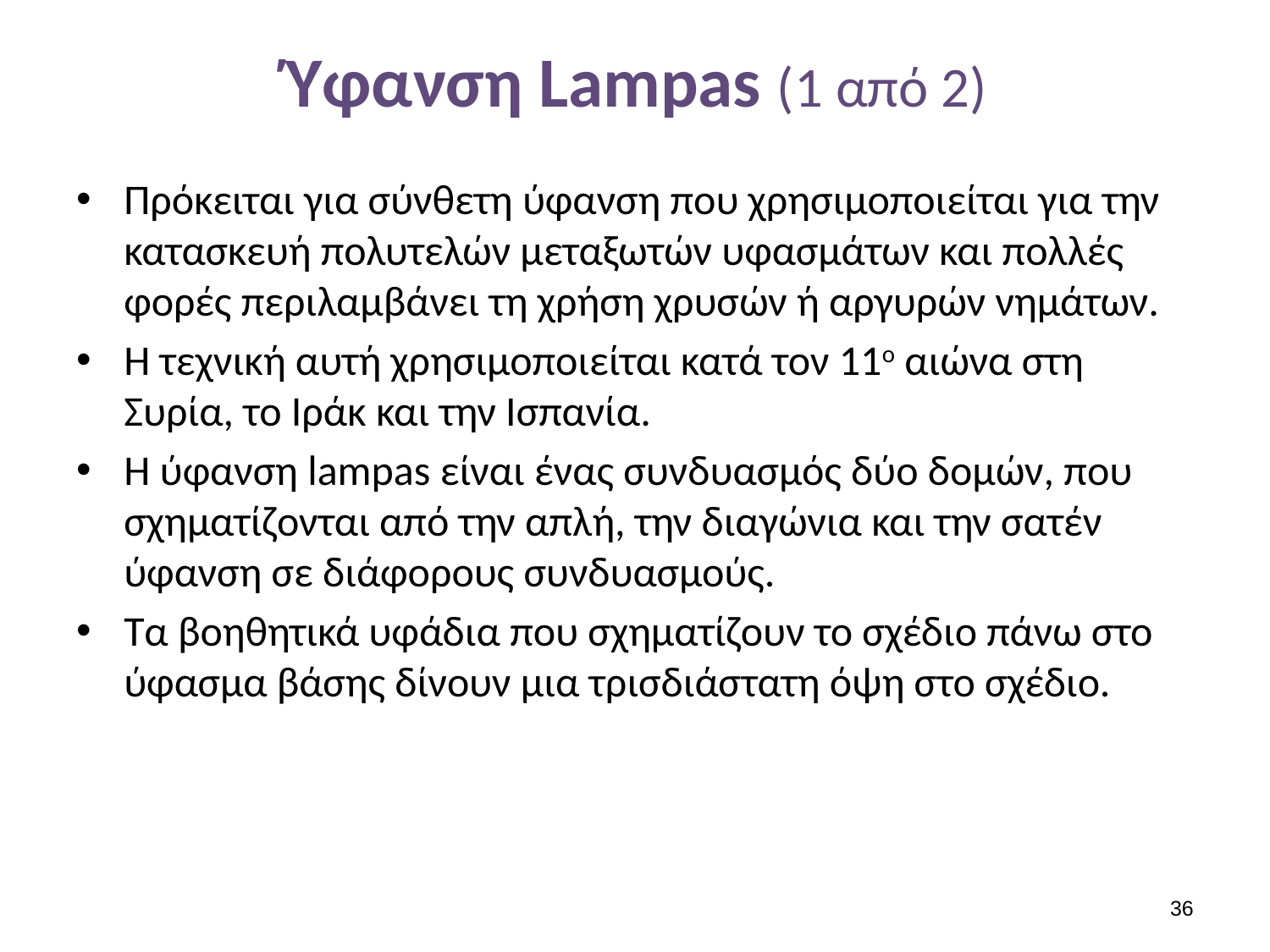

# Ύφανση Lampas (1 από 2)
Πρόκειται για σύνθετη ύφανση που χρησιμοποιείται για την κατασκευή πολυτελών μεταξωτών υφασμάτων και πολλές φορές περιλαμβάνει τη χρήση χρυσών ή αργυρών νημάτων.
Η τεχνική αυτή χρησιμοποιείται κατά τον 11ο αιώνα στη Συρία, το Ιράκ και την Ισπανία.
Η ύφανση lampas είναι ένας συνδυασμός δύο δομών, που  σχηματίζονται από την απλή, την διαγώνια και την σατέν ύφανση σε διάφορους συνδυασμούς.
Τα βοηθητικά υφάδια που σχηματίζουν το σχέδιο πάνω στο ύφασμα βάσης δίνουν μια τρισδιάστατη όψη στο σχέδιο.

36